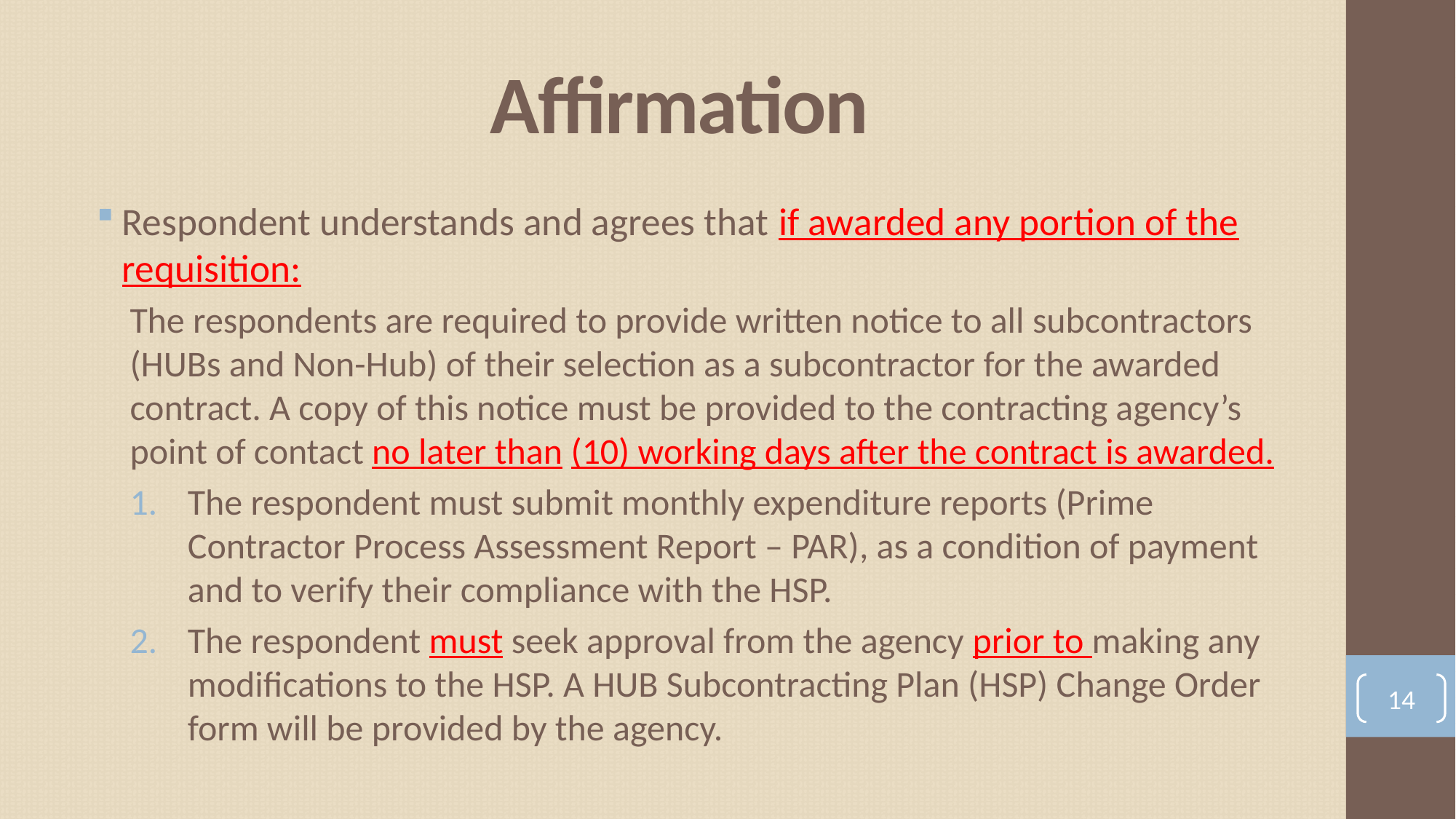

# Affirmation
Respondent understands and agrees that if awarded any portion of the requisition:
The respondents are required to provide written notice to all subcontractors (HUBs and Non-Hub) of their selection as a subcontractor for the awarded contract. A copy of this notice must be provided to the contracting agency’s point of contact no later than (10) working days after the contract is awarded.
The respondent must submit monthly expenditure reports (Prime Contractor Process Assessment Report – PAR), as a condition of payment and to verify their compliance with the HSP.
The respondent must seek approval from the agency prior to making any modifications to the HSP. A HUB Subcontracting Plan (HSP) Change Order form will be provided by the agency.
14